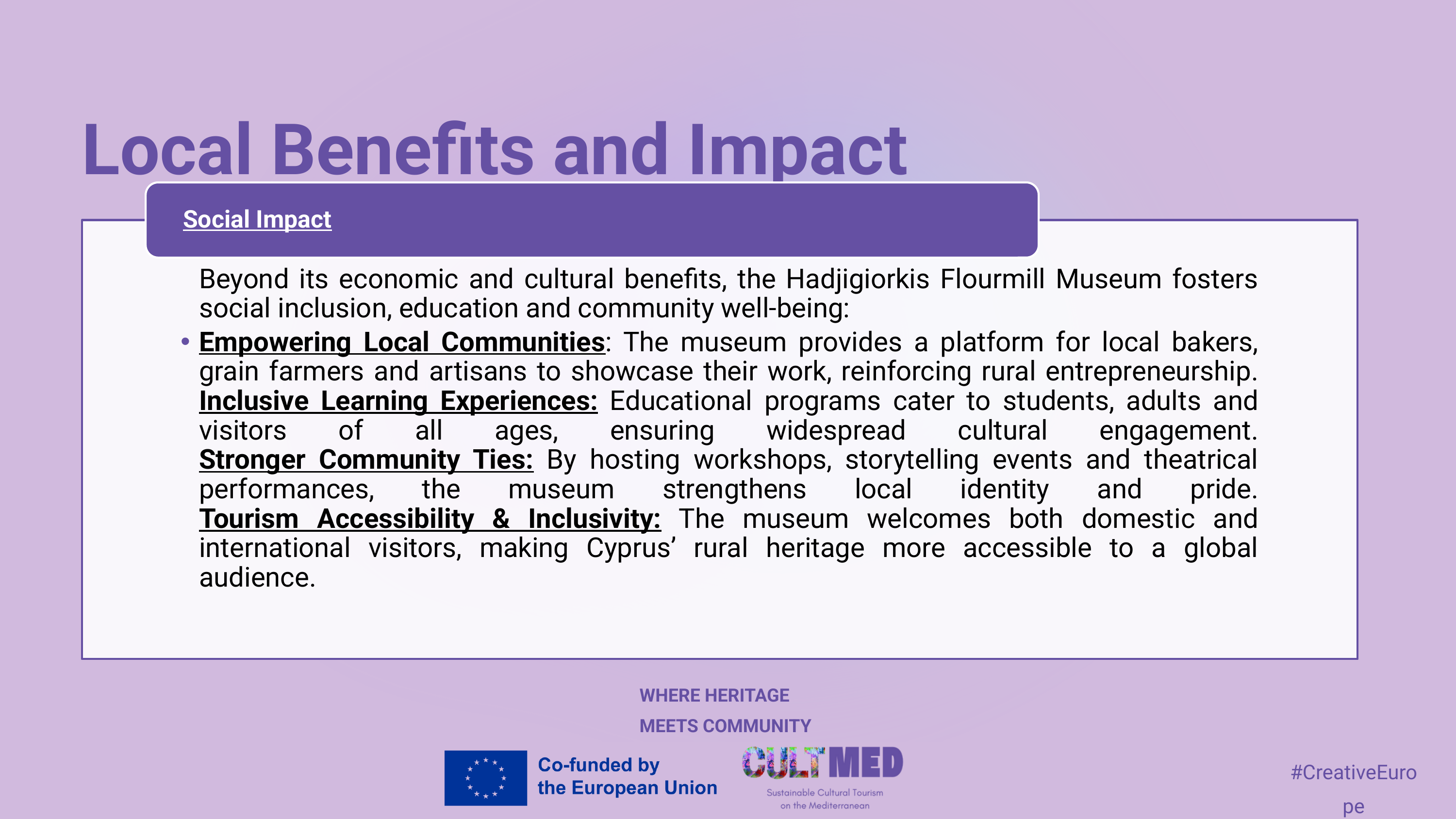

Local Benefits and Impact

Social Impact

	Beyond its economic and cultural benefits, the Hadjigiorkis Flourmill Museum fosters social inclusion, education and community well-being:
Empowering Local Communities: The museum provides a platform for local bakers, grain farmers and artisans to showcase their work, reinforcing rural entrepreneurship.
Inclusive Learning Experiences: Educational programs cater to students, adults and visitors of all ages, ensuring widespread cultural engagement.
Stronger Community Ties: By hosting workshops, storytelling events and theatrical performances, the museum strengthens local identity and pride.
Tourism Accessibility & Inclusivity: The museum welcomes both domestic and international visitors, making Cyprus’ rural heritage more accessible to a global audience.

WHERE HERITAGE
MEETS COMMUNITY

#CreativeEurope